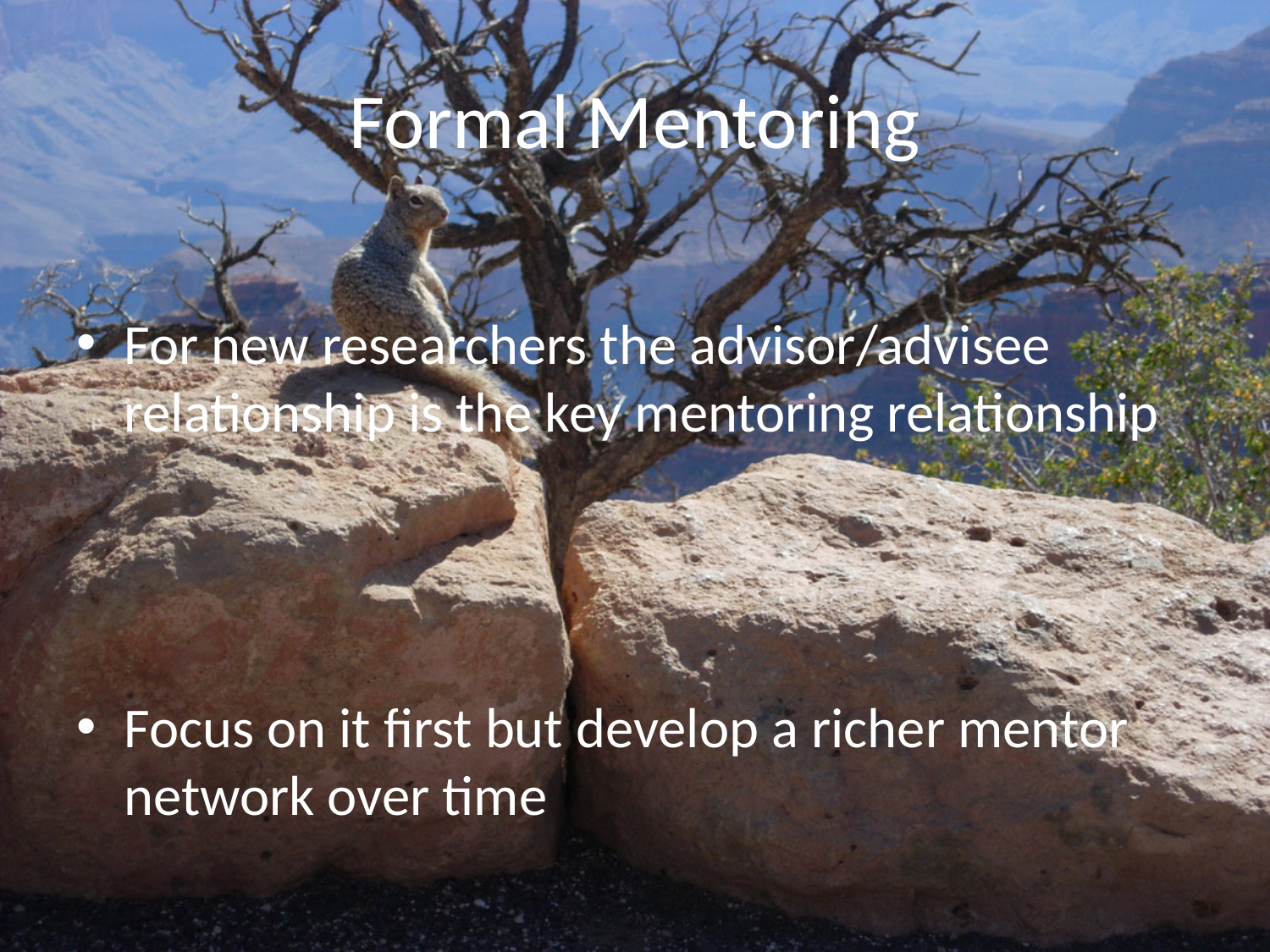

# Formal Mentoring

For new researchers the advisor/advisee relationship is the key mentoring relationship

Focus on it first but develop a richer mentor network over time